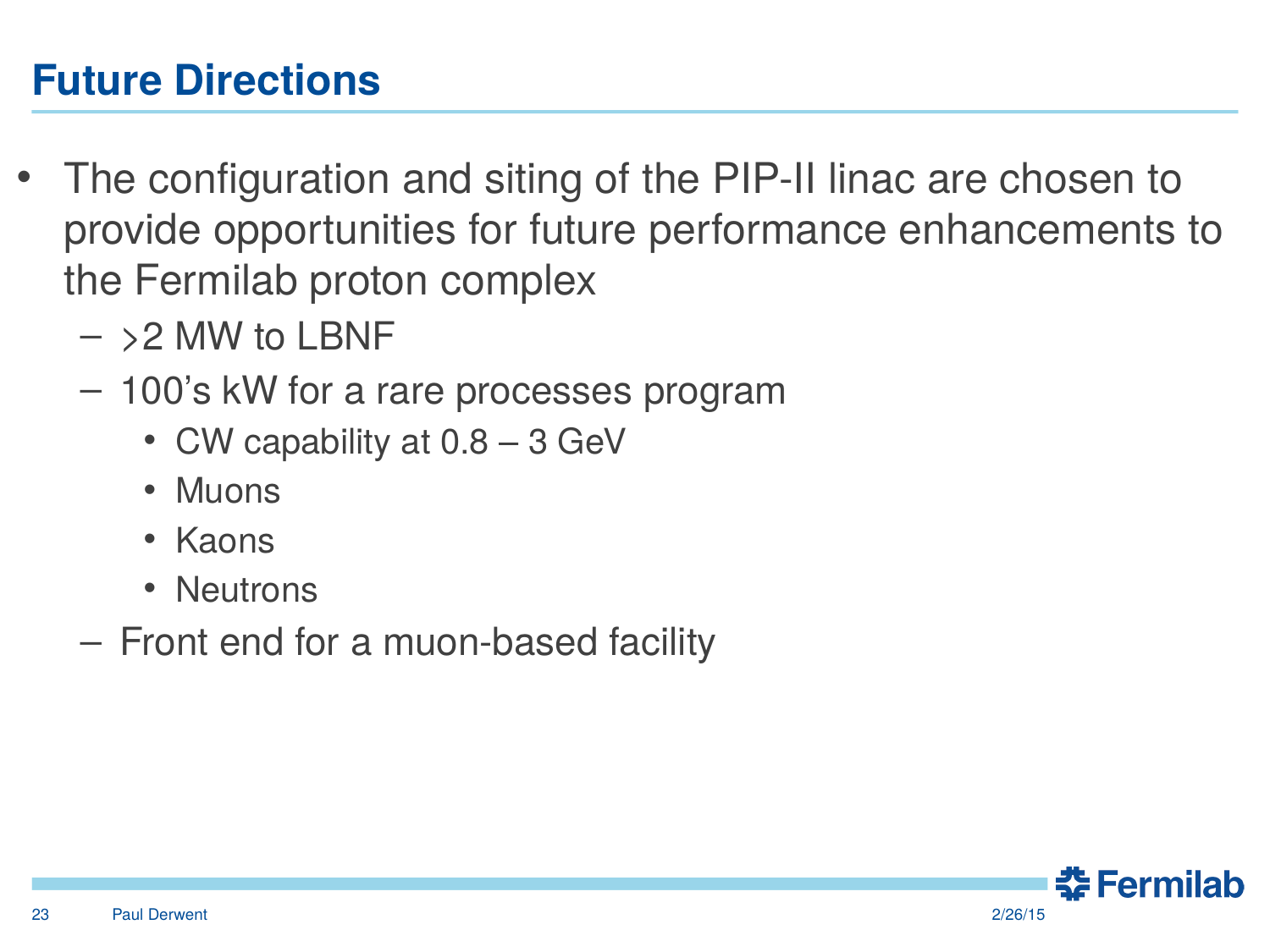

# Future Directions
The configuration and siting of the PIP-II linac are chosen to provide opportunities for future performance enhancements to the Fermilab proton complex
>2 MW to LBNF
100’s kW for a rare processes program
CW capability at 0.8 – 3 GeV
Muons
Kaons
Neutrons
Front end for a muon-based facility
23
Paul Derwent
2/26/15